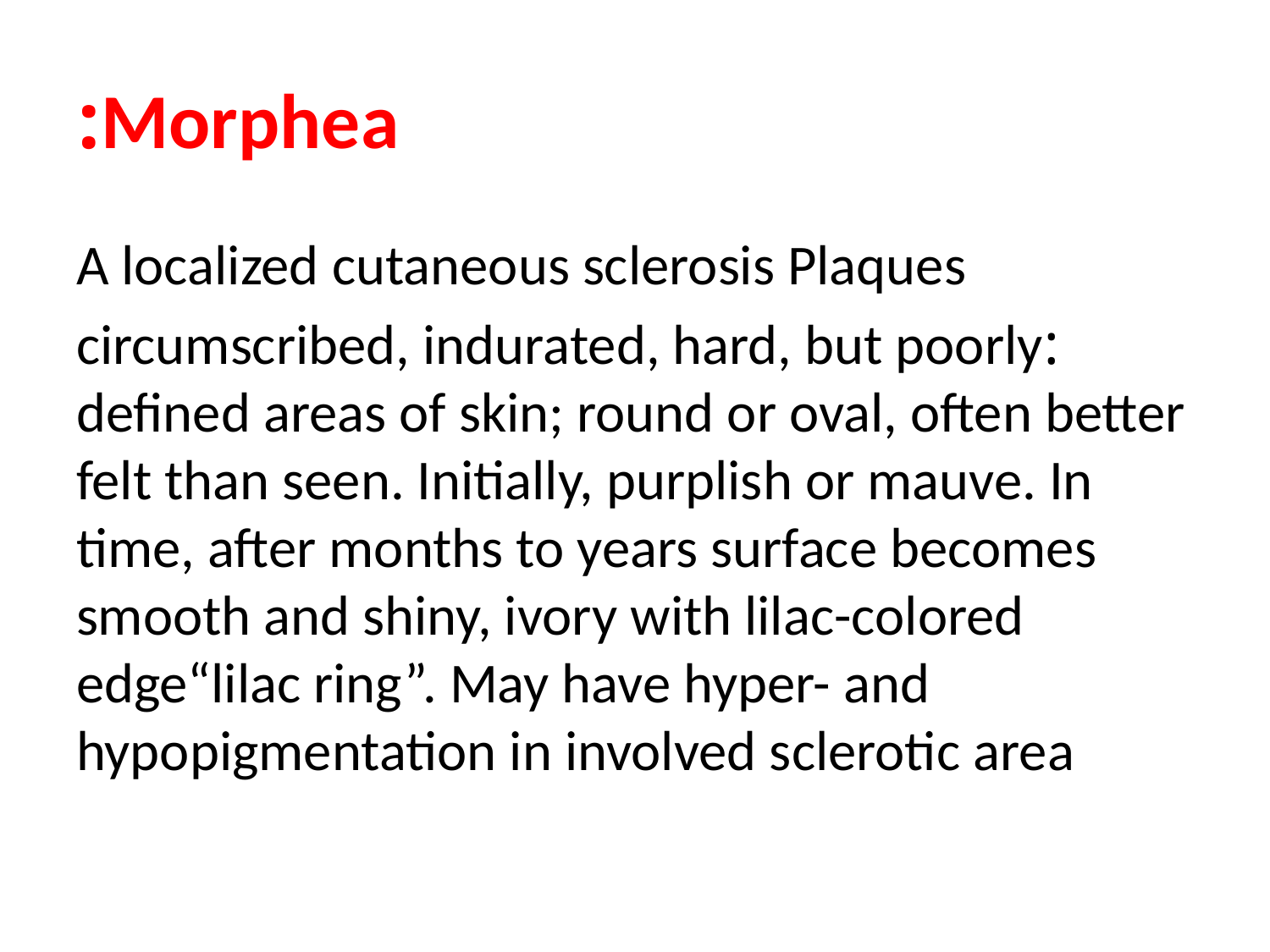

# Morphea:
A localized cutaneous sclerosis Plaques
:circumscribed, indurated, hard, but poorly defined areas of skin; round or oval, often better felt than seen. Initially, purplish or mauve. In time, after months to years surface becomes smooth and shiny, ivory with lilac-colored edge“lilac ring”. May have hyper- and hypopigmentation in involved sclerotic area